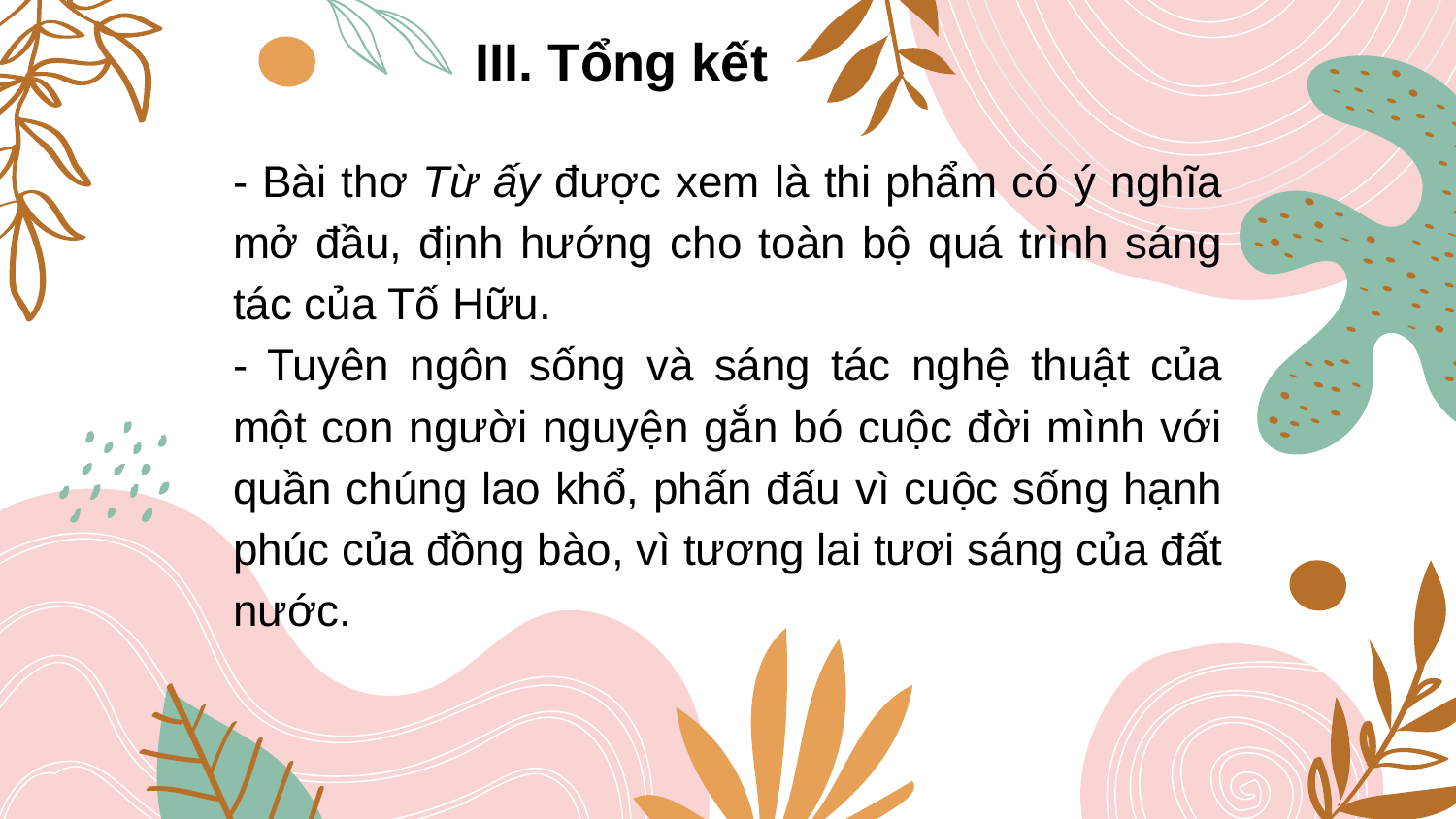

# III. Tổng kết
- Bài thơ Từ ấy được xem là thi phẩm có ý nghĩa mở đầu, định hướng cho toàn bộ quá trình sáng tác của Tố Hữu.
- Tuyên ngôn sống và sáng tác nghệ thuật của một con người nguyện gắn bó cuộc đời mình với quần chúng lao khổ, phấn đấu vì cuộc sống hạnh phúc của đồng bào, vì tương lai tươi sáng của đất nước.